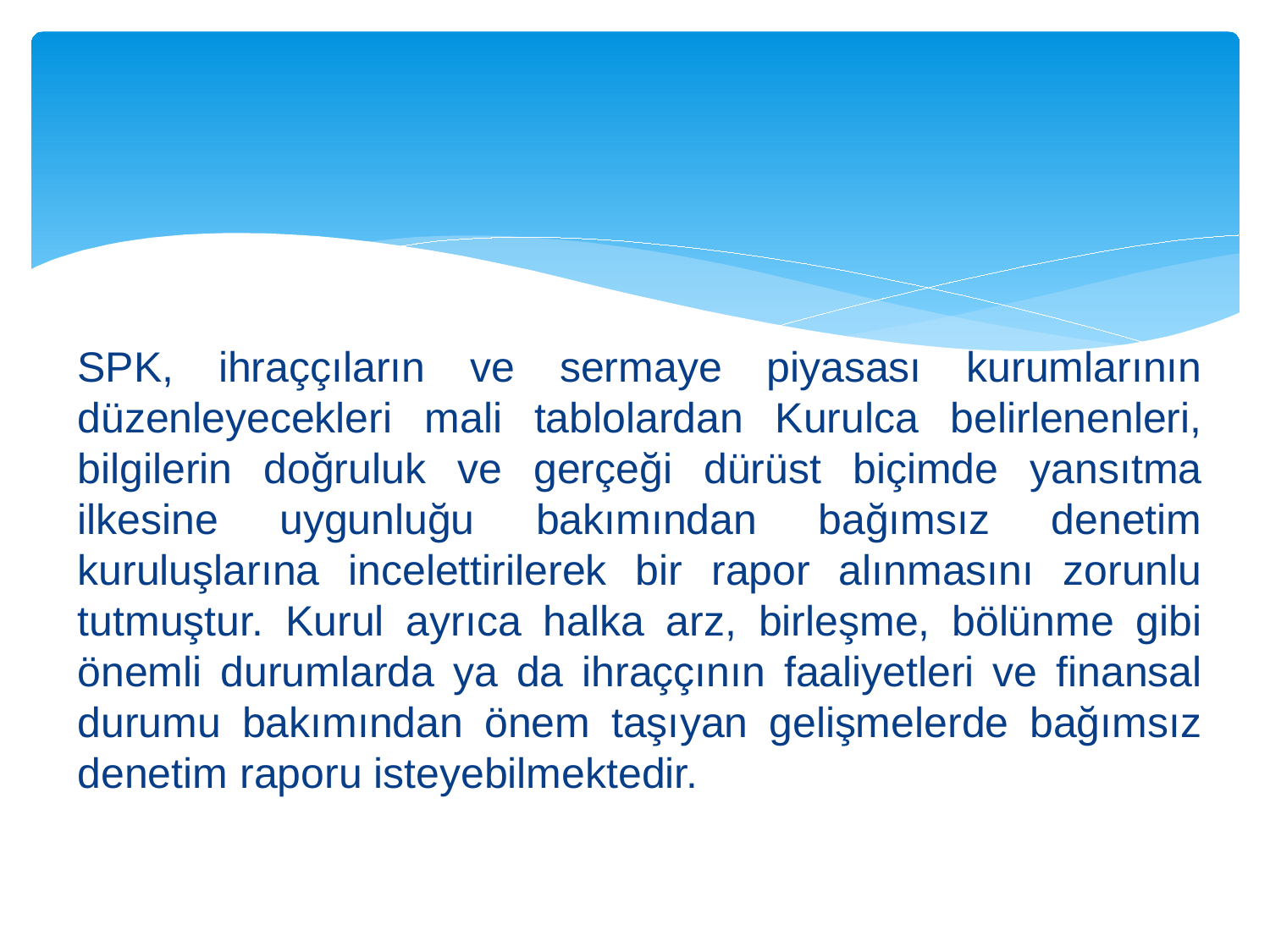

#

SPK, ihraççıların ve sermaye piyasası kurumlarının düzenleyecekleri mali tablolardan Kurulca belirlenenleri, bilgilerin doğruluk ve gerçeği dürüst biçimde yansıtma ilkesine uygunluğu bakımından bağımsız denetim kuruluşlarına incelettirilerek bir rapor alınmasını zorunlu tutmuştur. Kurul ayrıca halka arz, birleşme, bölünme gibi önemli durumlarda ya da ihraççının faaliyetleri ve finansal durumu bakımından önem taşıyan gelişmelerde bağımsız denetim raporu isteyebilmektedir.